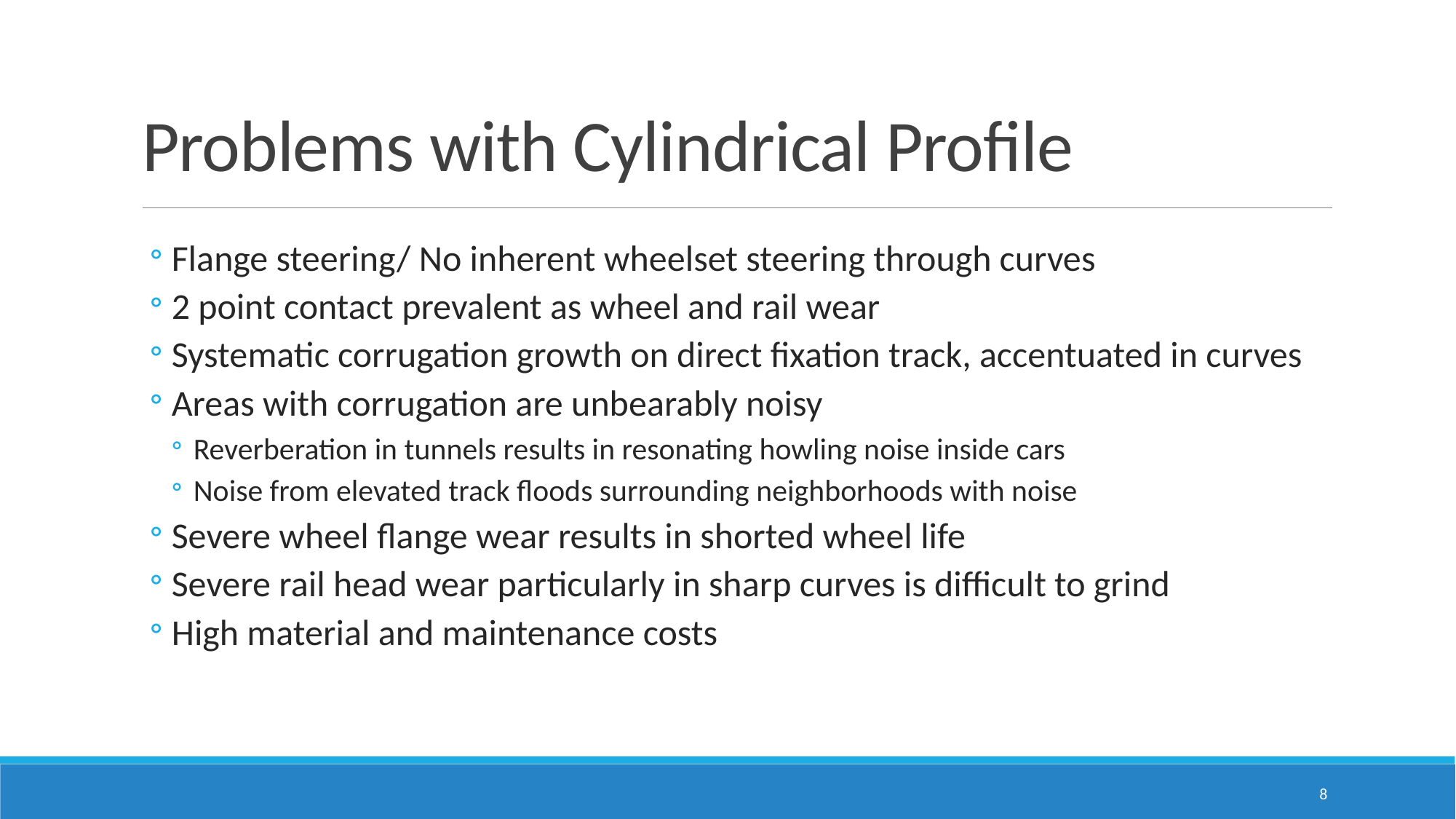

# Problems with Cylindrical Profile
Flange steering/ No inherent wheelset steering through curves
2 point contact prevalent as wheel and rail wear
Systematic corrugation growth on direct fixation track, accentuated in curves
Areas with corrugation are unbearably noisy
Reverberation in tunnels results in resonating howling noise inside cars
Noise from elevated track floods surrounding neighborhoods with noise
Severe wheel flange wear results in shorted wheel life
Severe rail head wear particularly in sharp curves is difficult to grind
High material and maintenance costs
8